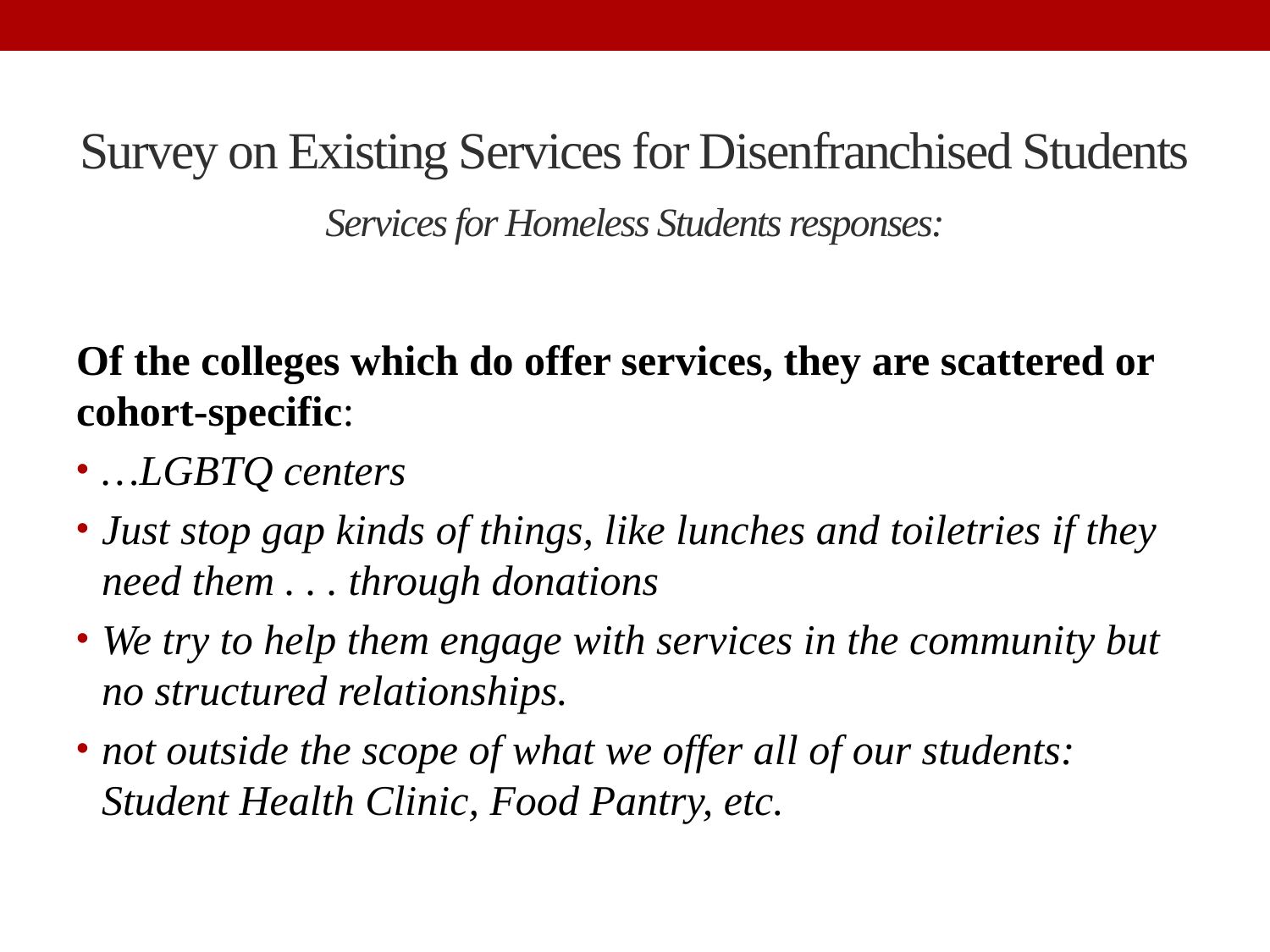

# Survey on Existing Services for Disenfranchised Students Services for Homeless Students responses:
Of the colleges which do offer services, they are scattered or cohort-specific:
…LGBTQ centers
Just stop gap kinds of things, like lunches and toiletries if they need them . . . through donations
We try to help them engage with services in the community but no structured relationships.
not outside the scope of what we offer all of our students: Student Health Clinic, Food Pantry, etc.